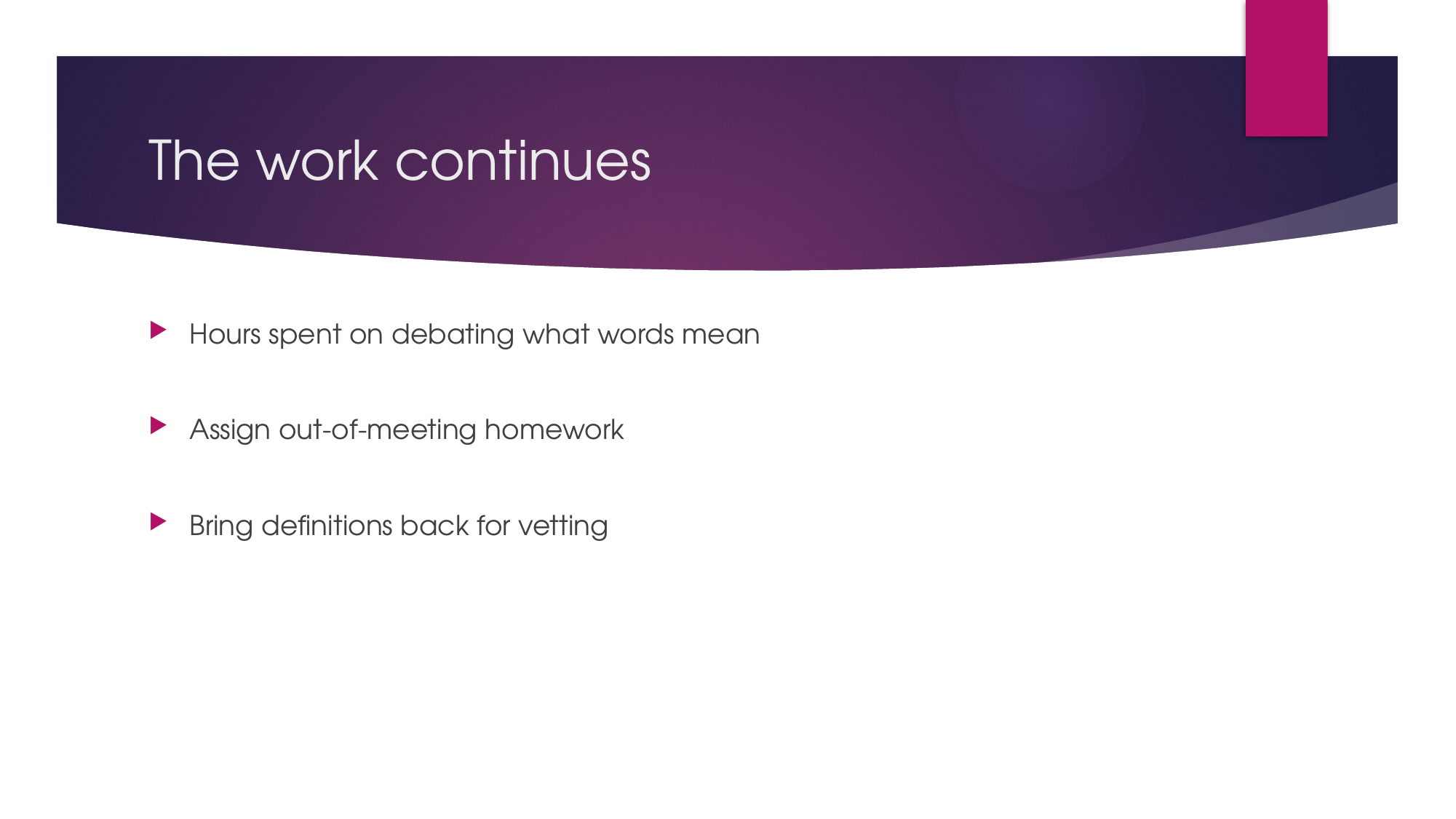

# The work continues
Hours spent on debating what words mean

Assign out-of-meeting homework

Bring definitions back for vetting